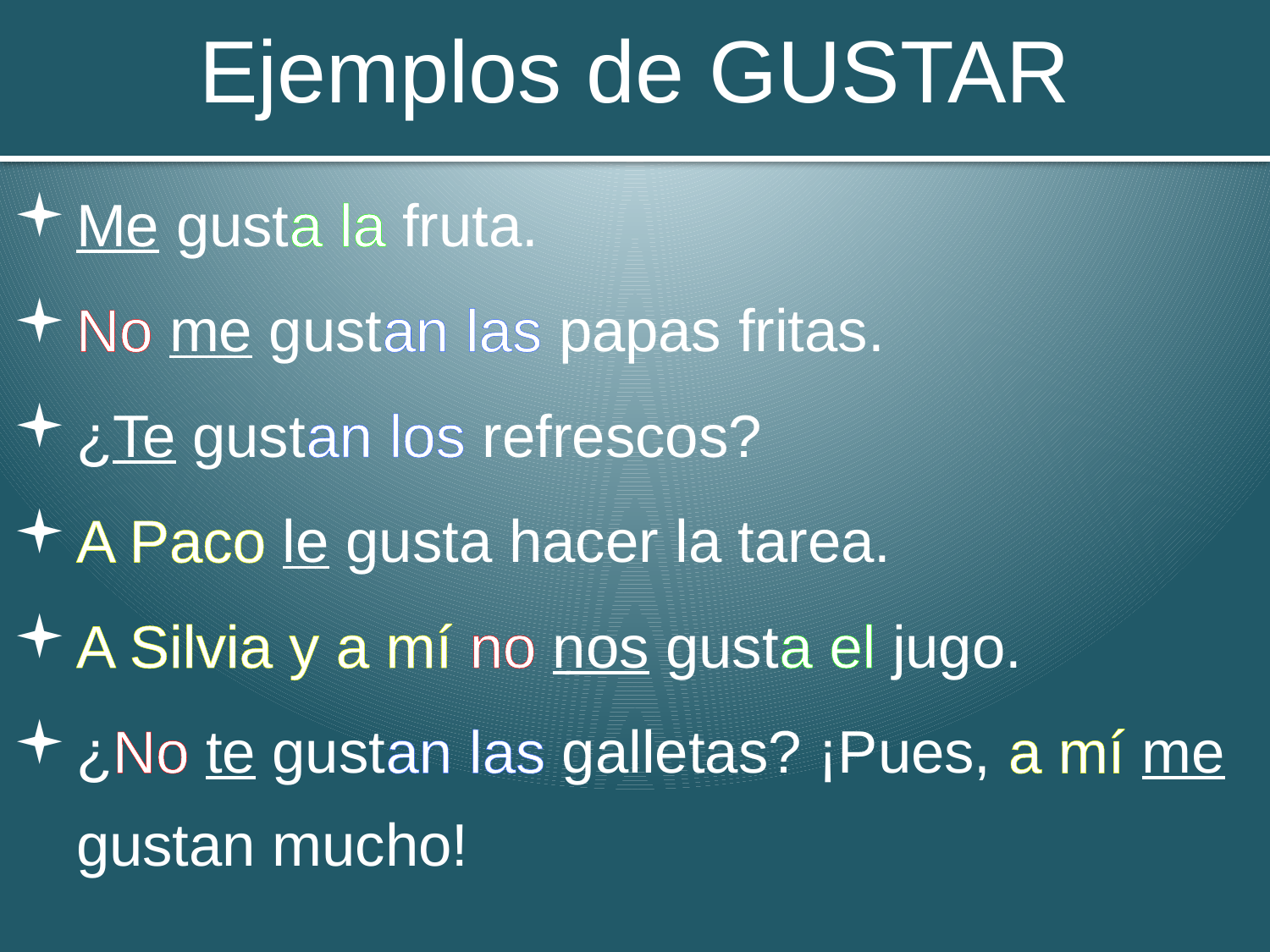

# Ejemplos de GUSTAR
Me gusta la fruta.
No me gustan las papas fritas.
¿Te gustan los refrescos?
A Paco le gusta hacer la tarea.
A Silvia y a mí no nos gusta el jugo.
¿No te gustan las galletas? ¡Pues, a mí me gustan mucho!